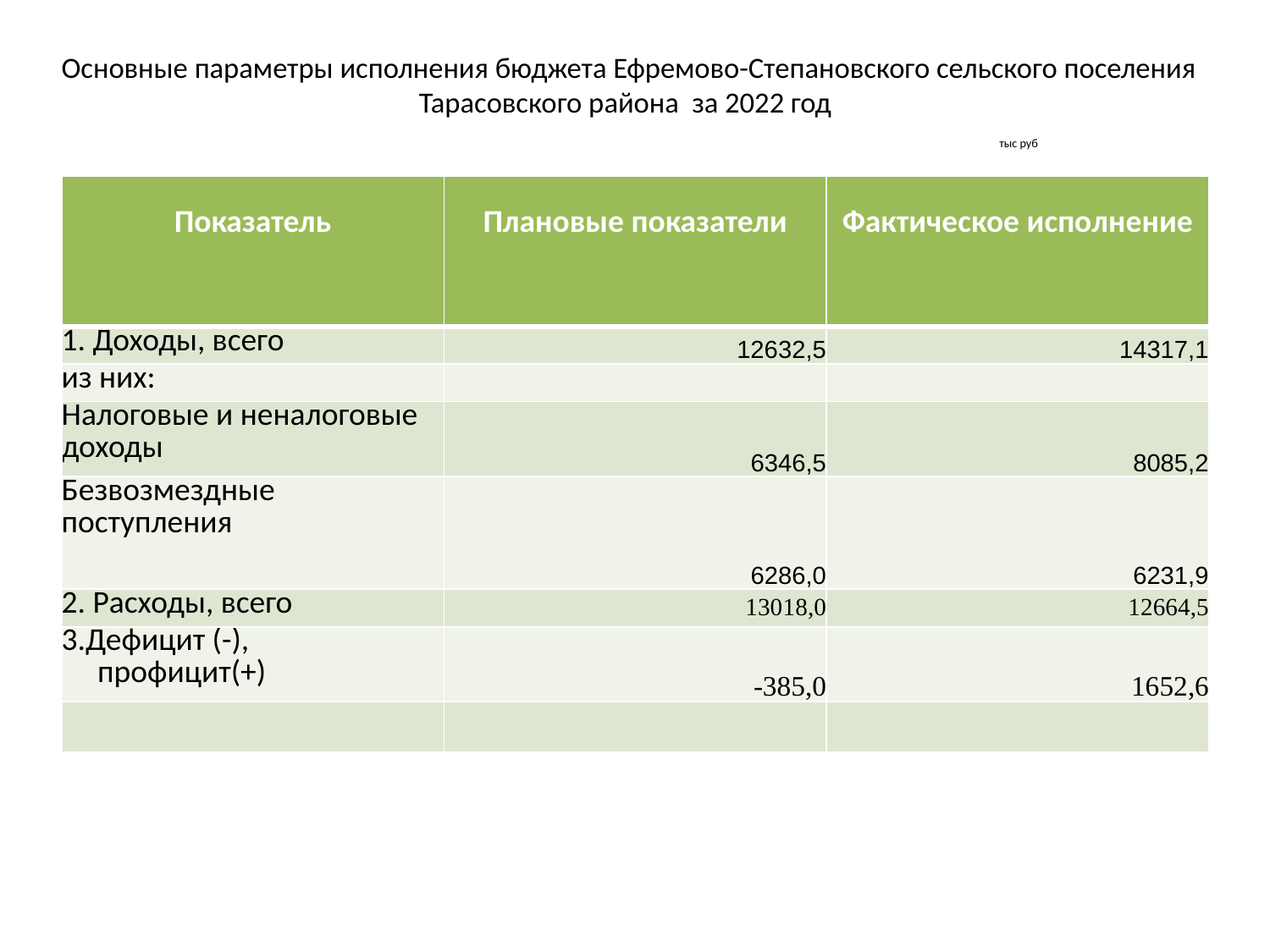

# Основные параметры исполнения бюджета Ефремово-Степановского сельского поселения Тарасовского района  за 2022 год тыс руб
| Показатель | Плановые показатели | Фактическое исполнение |
| --- | --- | --- |
| 1. Доходы, всего | 12632,5 | 14317,1 |
| из них: |  |  |
| Налоговые и неналоговые доходы | 6346,5 | 8085,2 |
| Безвозмездные поступления | 6286,0 | 6231,9 |
| 2. Расходы, всего | 13018,0 | 12664,5 |
| 3.Дефицит (-), профицит(+) | -385,0 | 1652,6 |
|  |  |  |